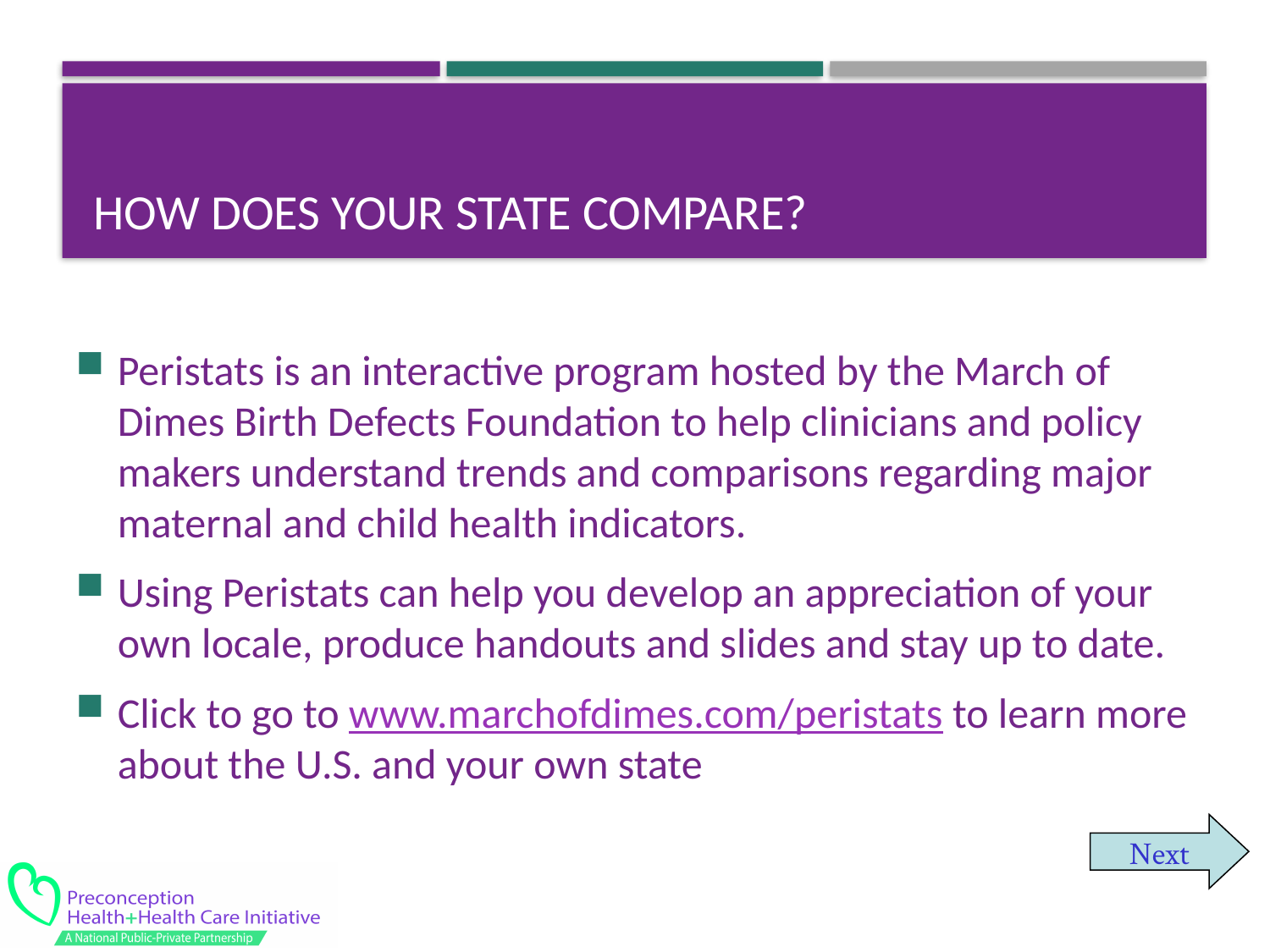

# How Does Your State Compare?
Peristats is an interactive program hosted by the March of Dimes Birth Defects Foundation to help clinicians and policy makers understand trends and comparisons regarding major maternal and child health indicators.
Using Peristats can help you develop an appreciation of your own locale, produce handouts and slides and stay up to date.
Click to go to www.marchofdimes.com/peristats to learn more about the U.S. and your own state
Next